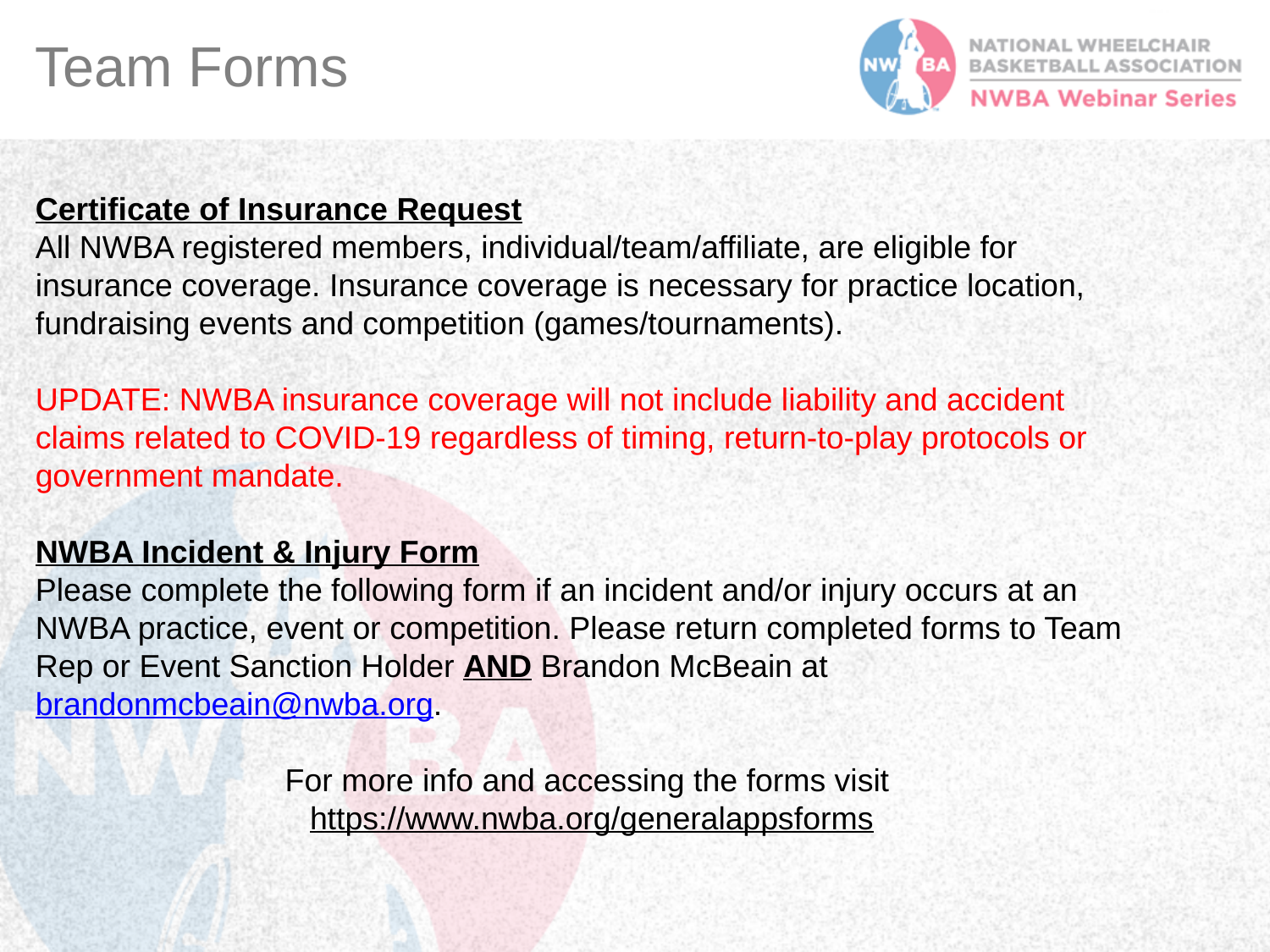

Team Forms
Certificate of Insurance Request
All NWBA registered members, individual/team/affiliate, are eligible for insurance coverage. Insurance coverage is necessary for practice location, fundraising events and competition (games/tournaments).
UPDATE: NWBA insurance coverage will not include liability and accident claims related to COVID-19 regardless of timing, return-to-play protocols or government mandate.

NWBA Incident & Injury Form
Please complete the following form if an incident and/or injury occurs at an NWBA practice, event or competition. Please return completed forms to Team Rep or Event Sanction Holder AND Brandon McBeain at brandonmcbeain@nwba.org.
For more info and accessing the forms visit https://www.nwba.org/generalappsforms